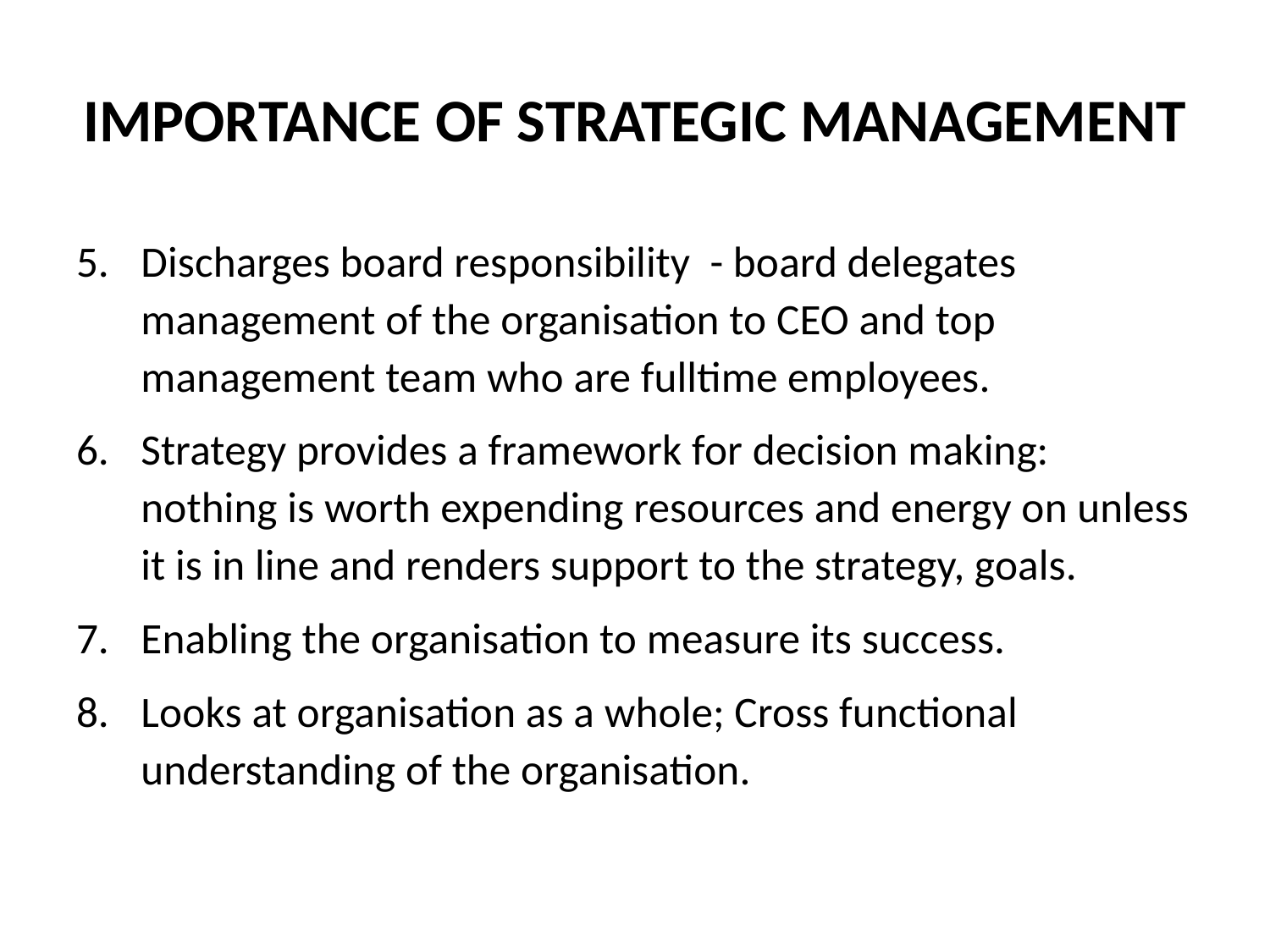

# IMPORTANCE OF STRATEGIC MANAGEMENT
Discharges board responsibility  - board delegates management of the organisation to CEO and top management team who are fulltime employees.
Strategy provides a framework for decision making: nothing is worth expending resources and energy on unless it is in line and renders support to the strategy, goals.
Enabling the organisation to measure its success.
Looks at organisation as a whole; Cross functional understanding of the organisation.